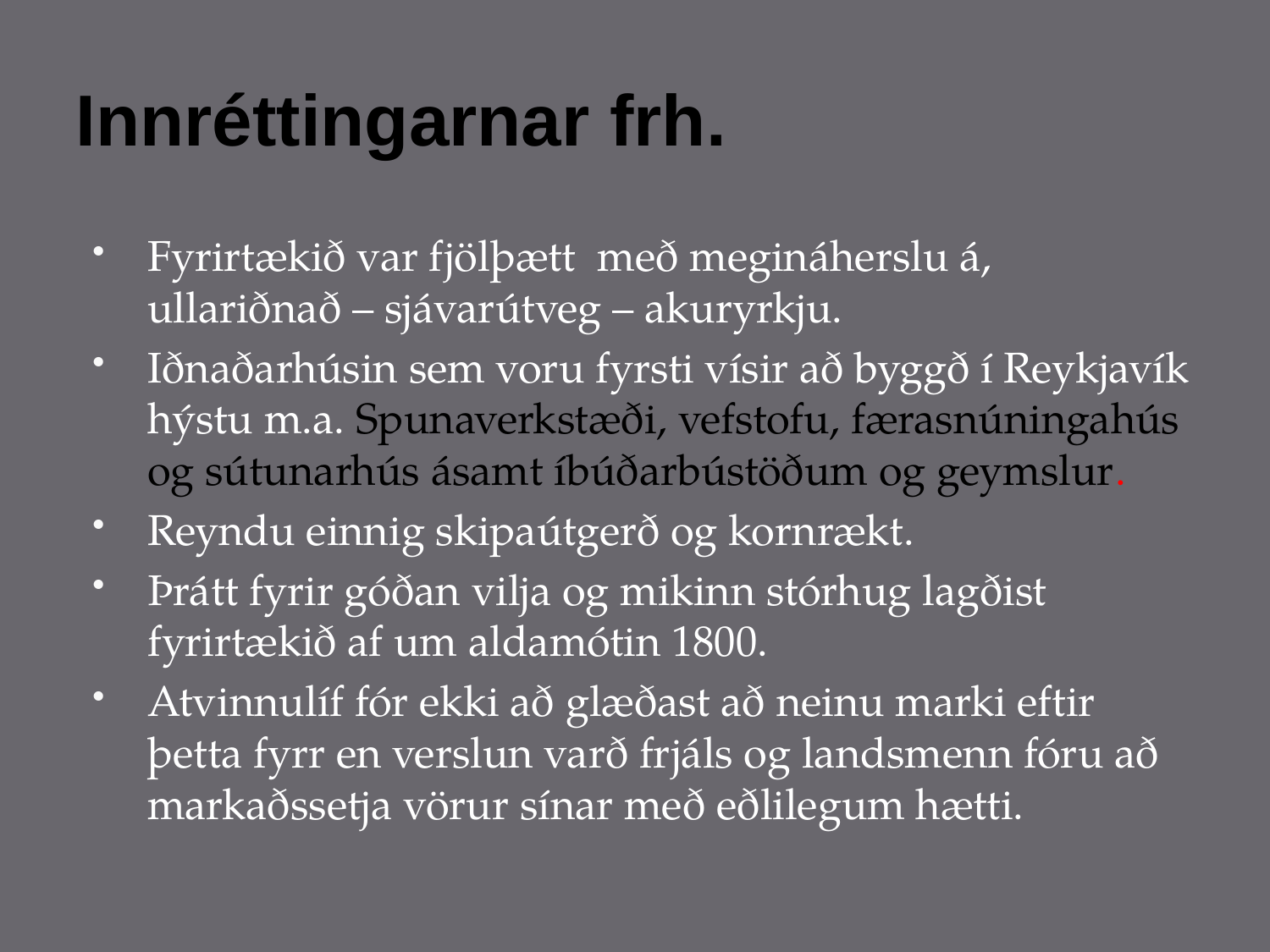

# Innréttingarnar frh.
Fyrirtækið var fjölþætt  með megináherslu á, ullariðnað – sjávarútveg – akuryrkju.
Iðnaðarhúsin sem voru fyrsti vísir að byggð í Reykjavík hýstu m.a. Spunaverkstæði, vefstofu, færasnúningahús og sútunarhús ásamt íbúðarbústöðum og geymslur.
Reyndu einnig skipaútgerð og kornrækt.
Þrátt fyrir góðan vilja og mikinn stórhug lagðist fyrirtækið af um aldamótin 1800.
Atvinnulíf fór ekki að glæðast að neinu marki eftir þetta fyrr en verslun varð frjáls og landsmenn fóru að markaðssetja vörur sínar með eðlilegum hætti.